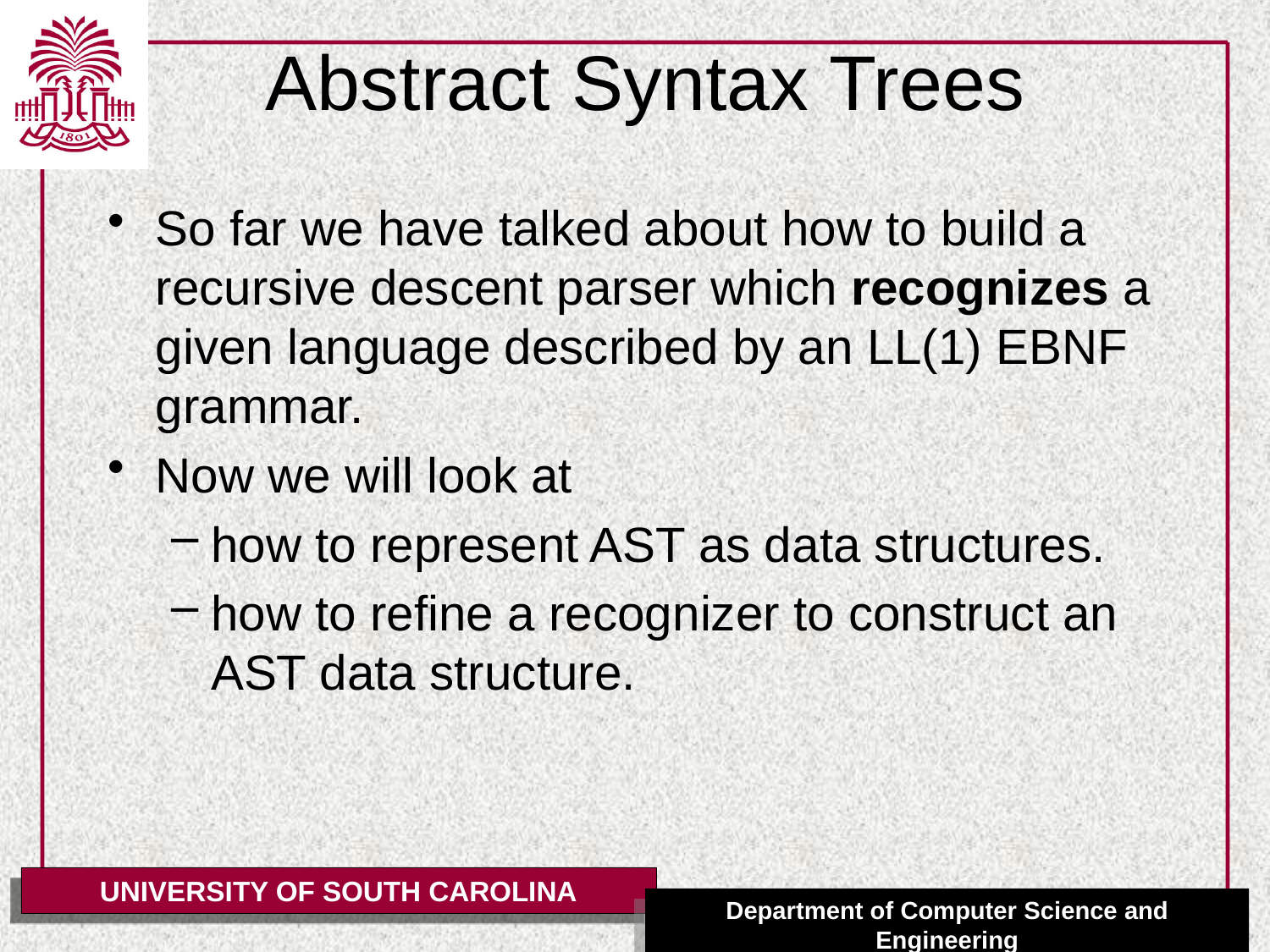

# Abstract Syntax Trees
So far we have talked about how to build a recursive descent parser which recognizes a given language described by an LL(1) EBNF grammar.
Now we will look at
how to represent AST as data structures.
how to refine a recognizer to construct an AST data structure.